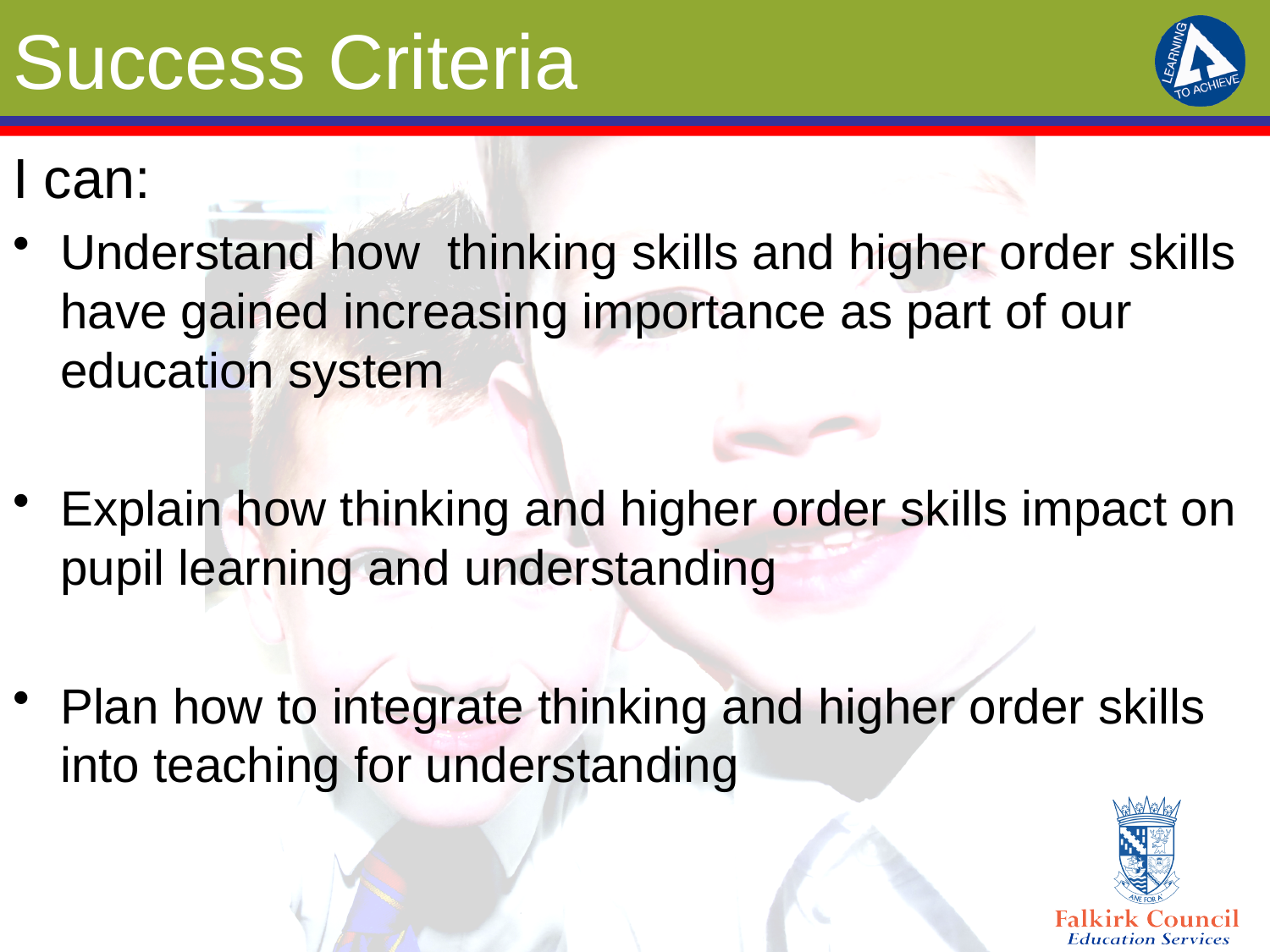

# Success Criteria
I can:
Understand how  thinking skills and higher order skills have gained increasing importance as part of our education system

Explain how thinking and higher order skills impact on pupil learning and understanding

Plan how to integrate thinking and higher order skills into teaching for understanding